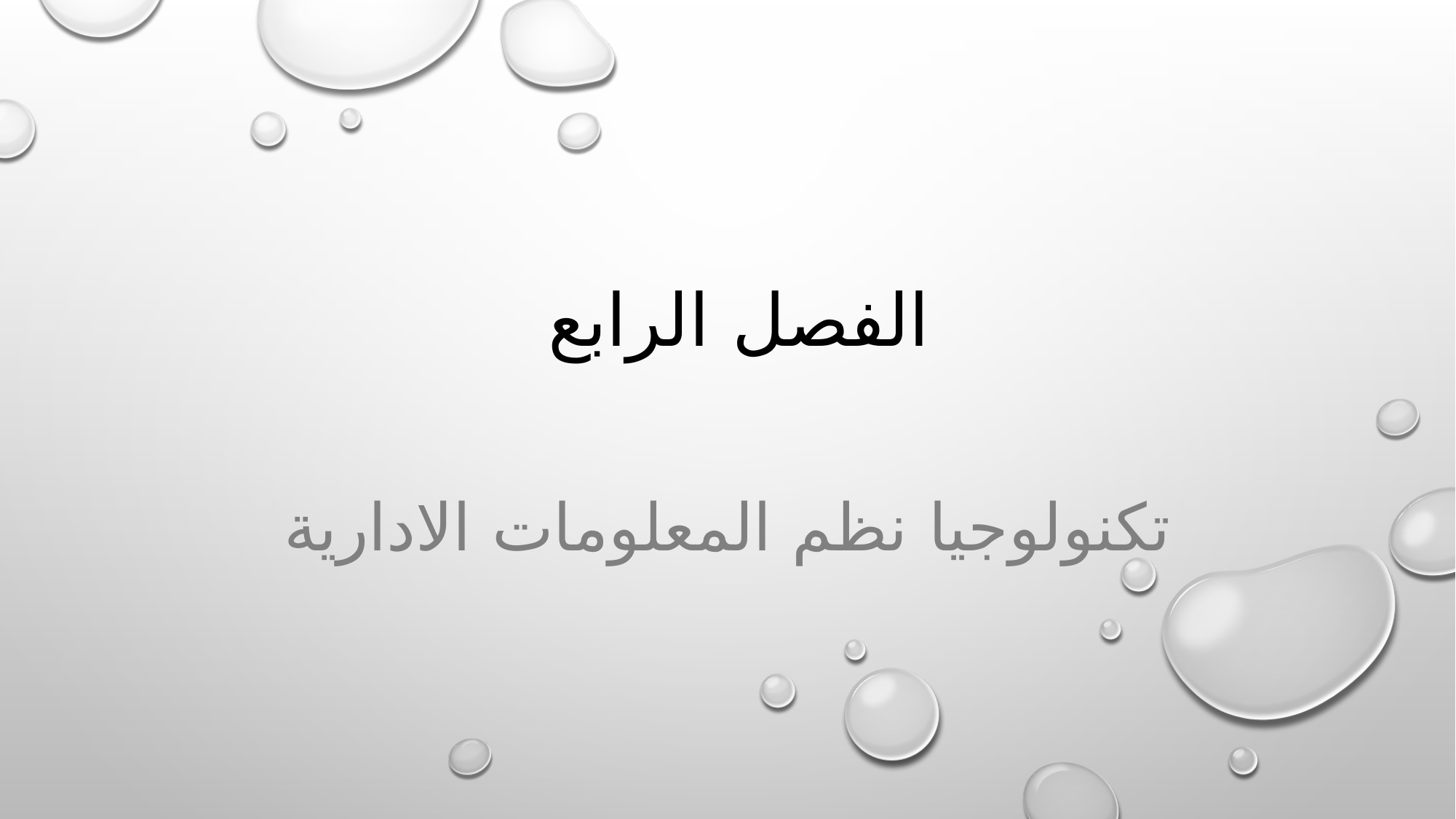

# الفصل الرابع
تكنولوجيا نظم المعلومات الادارية